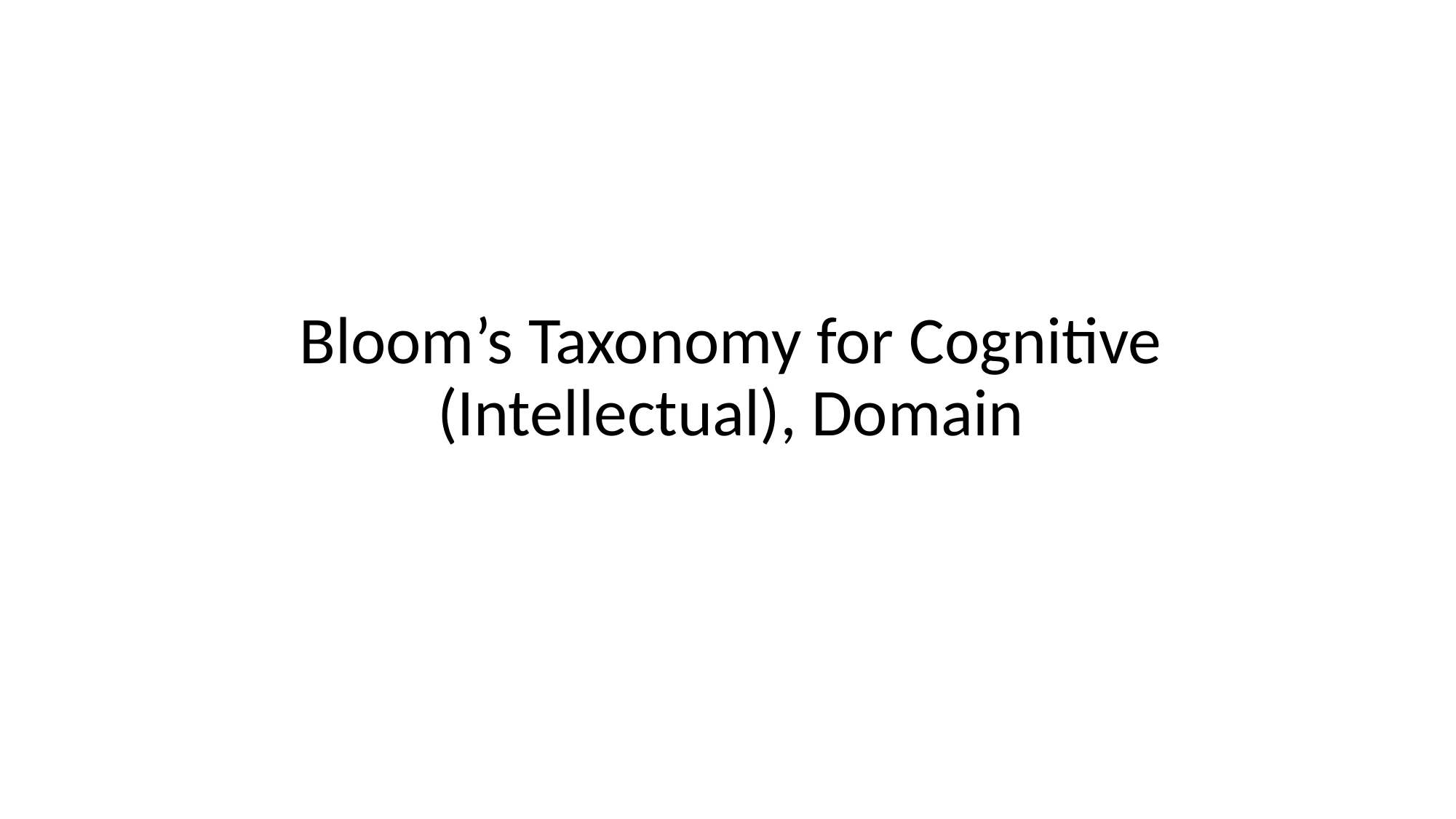

# Bloom’s Taxonomy for Cognitive (Intellectual), Domain